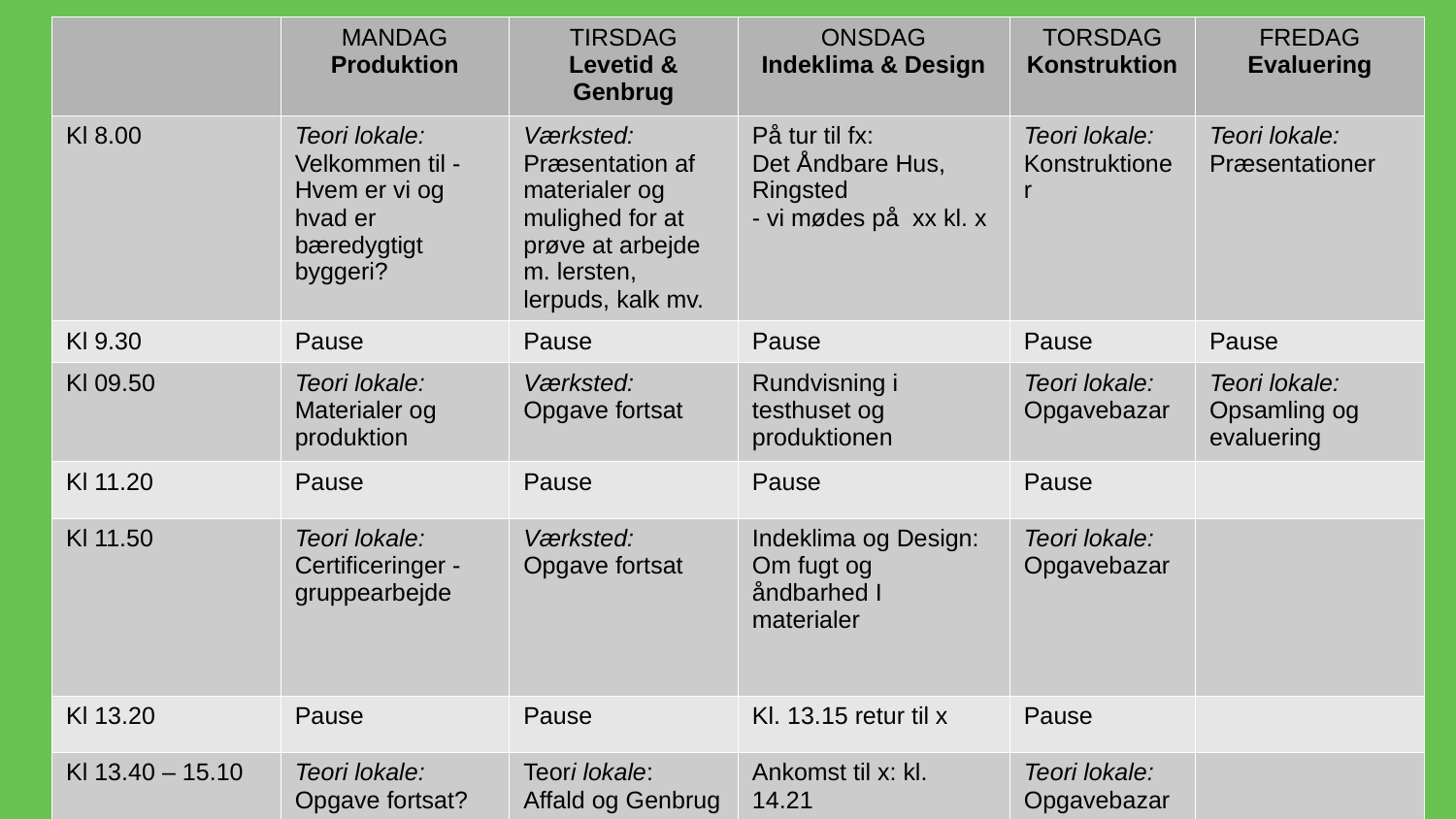

Ugeplan
|  | MANDAG Produktion | TIRSDAG Levetid & Genbrug | ONSDAG Indeklima & Design | TORSDAG Konstruktion | FREDAG Evaluering |
| --- | --- | --- | --- | --- | --- |
| Kl 8.00 | Teori lokale: Velkommen til - Hvem er vi og hvad er bæredygtigt byggeri? | Værksted: Præsentation af materialer og mulighed for at prøve at arbejde m. lersten, lerpuds, kalk mv. | På tur til fx: Det Åndbare Hus, Ringsted - vi mødes på xx kl. x | Teori lokale: Konstruktioner | Teori lokale: Præsentationer |
| Kl 9.30 | Pause | Pause | Pause | Pause | Pause |
| Kl 09.50 | Teori lokale: Materialer og produktion | Værksted: Opgave fortsat | Rundvisning i testhuset og produktionen | Teori lokale: Opgavebazar | Teori lokale: Opsamling og evaluering |
| Kl 11.20 | Pause | Pause | Pause | Pause |  |
| Kl 11.50 | Teori lokale: Certificeringer - gruppearbejde | Værksted: Opgave fortsat | Indeklima og Design: Om fugt og åndbarhed I materialer | Teori lokale: Opgavebazar |  |
| Kl 13.20 | Pause | Pause | Kl. 13.15 retur til x | Pause |  |
| Kl 13.40 – 15.10 | Teori lokale: Opgave fortsat? | Teori lokale: Affald og Genbrug | Ankomst til x: kl. 14.21 | Teori lokale: Opgavebazar |  |